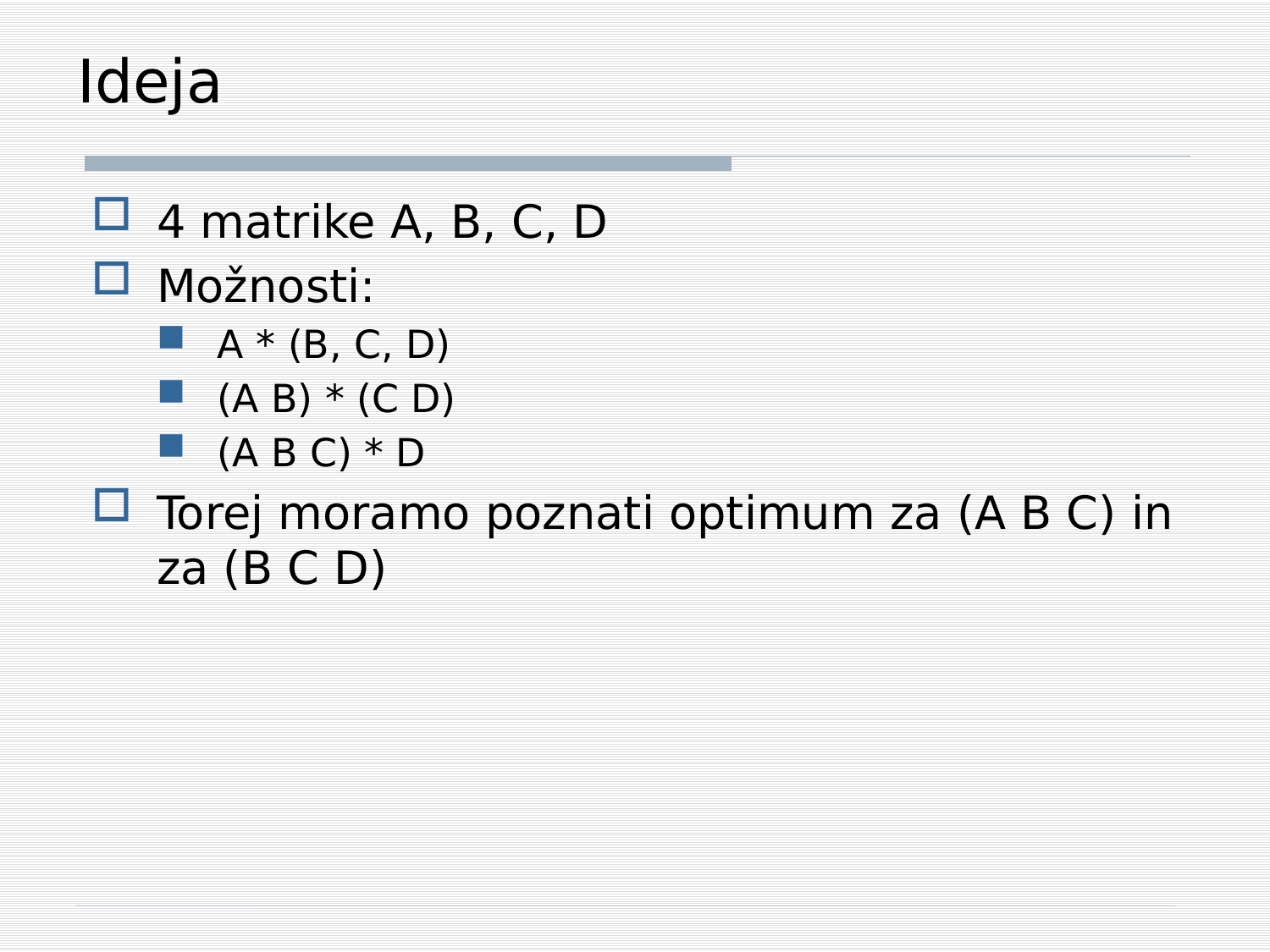

# Ideja
4 matrike A, B, C, D
Možnosti:
A * (B, C, D)
(A B) * (C D)
(A B C) * D
Torej moramo poznati optimum za (A B C) in za (B C D)